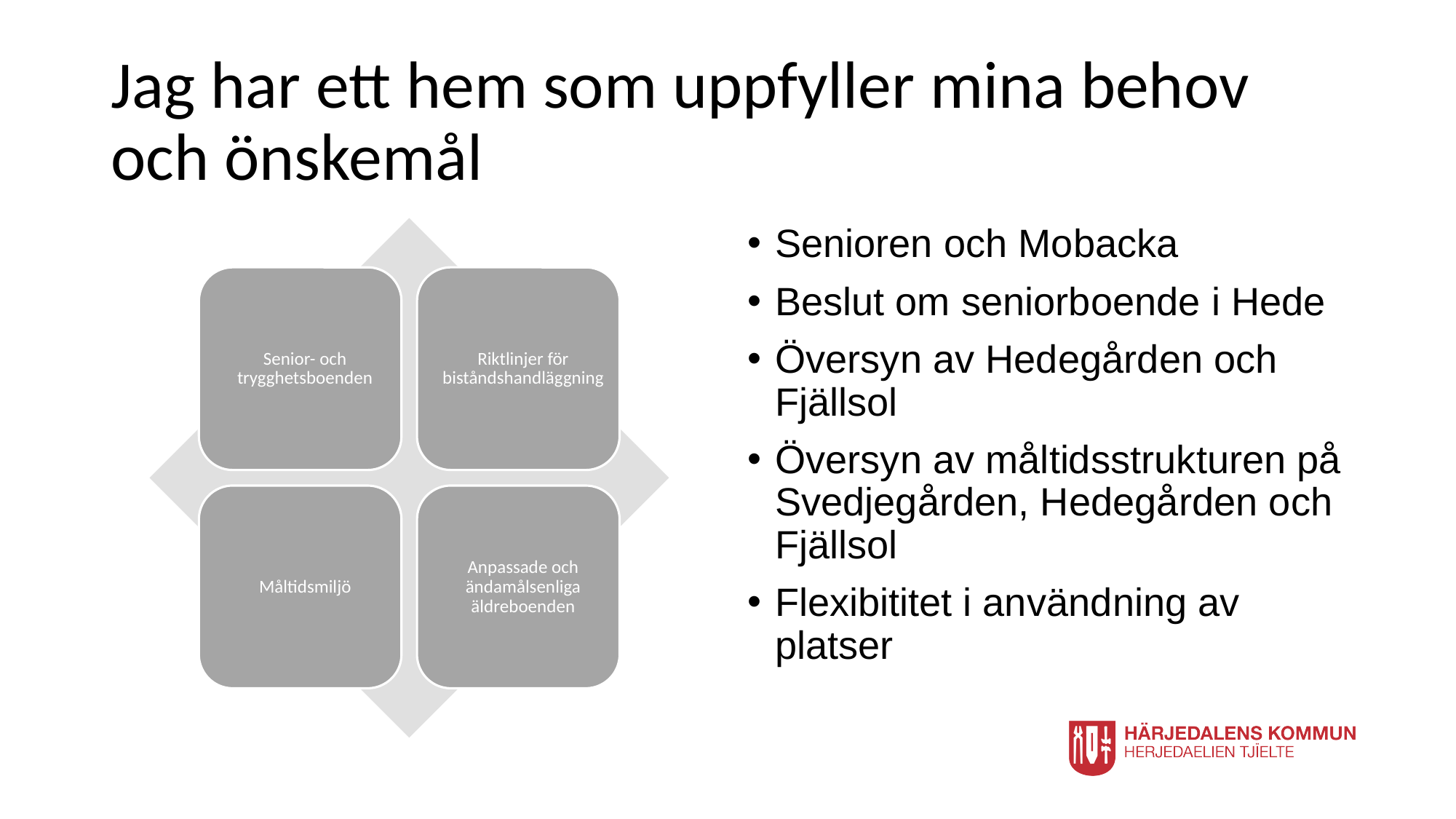

# Jag har ett hem som uppfyller mina behov och önskemål
Senior- och trygghetsboenden
Riktlinjer för biståndshandläggning
Måltidsmiljö
Anpassade och ändamålsenliga äldreboenden
Senioren och Mobacka
Beslut om seniorboende i Hede
Översyn av Hedegården och Fjällsol
Översyn av måltidsstrukturen på Svedjegården, Hedegården och Fjällsol
Flexibititet i användning av platser